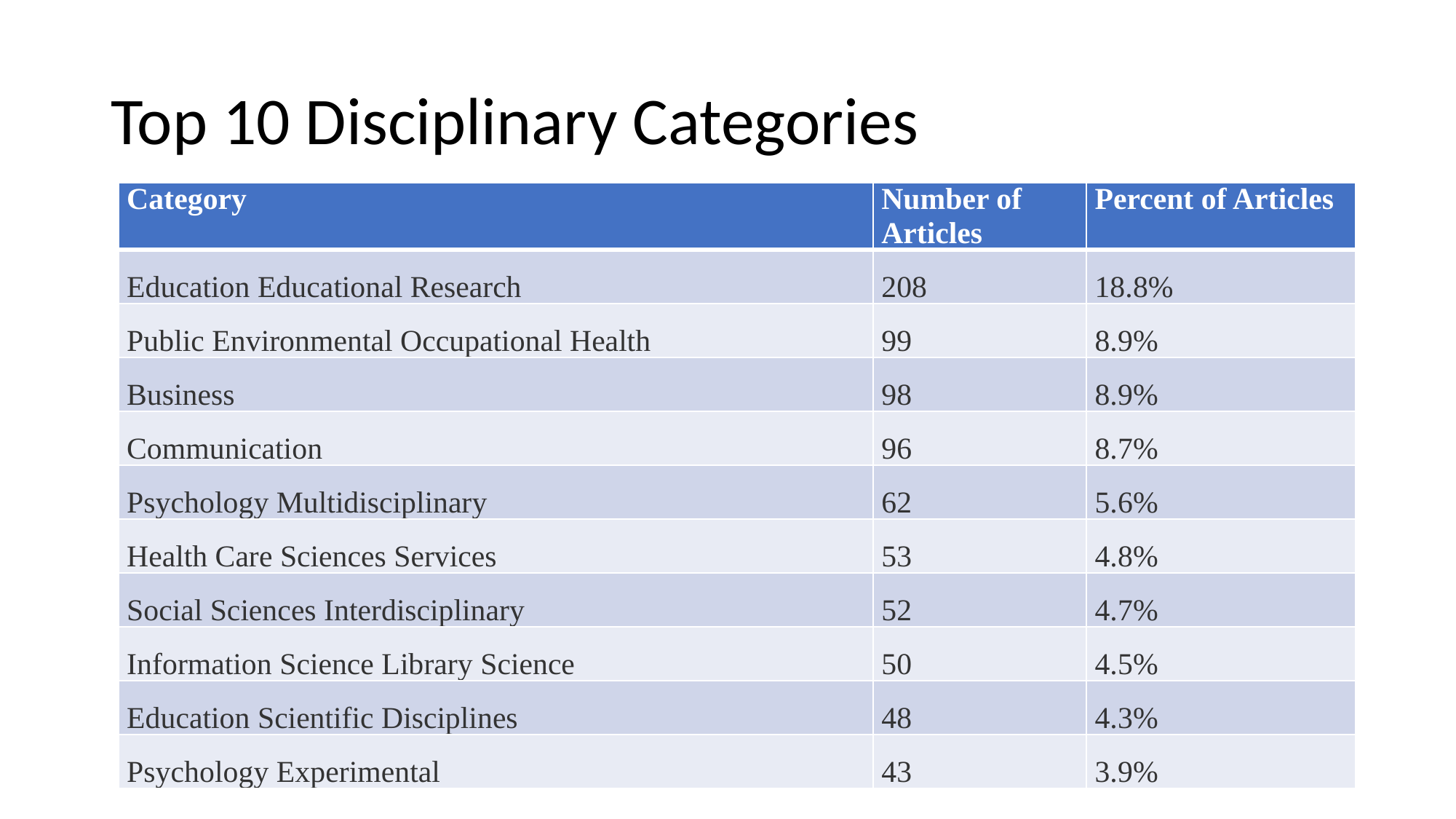

# Top 10 Disciplinary Categories
| Category | Number of Articles | Percent of Articles |
| --- | --- | --- |
| Education Educational Research | 208 | 18.8% |
| Public Environmental Occupational Health | 99 | 8.9% |
| Business | 98 | 8.9% |
| Communication | 96 | 8.7% |
| Psychology Multidisciplinary | 62 | 5.6% |
| Health Care Sciences Services | 53 | 4.8% |
| Social Sciences Interdisciplinary | 52 | 4.7% |
| Information Science Library Science | 50 | 4.5% |
| Education Scientific Disciplines | 48 | 4.3% |
| Psychology Experimental | 43 | 3.9% |